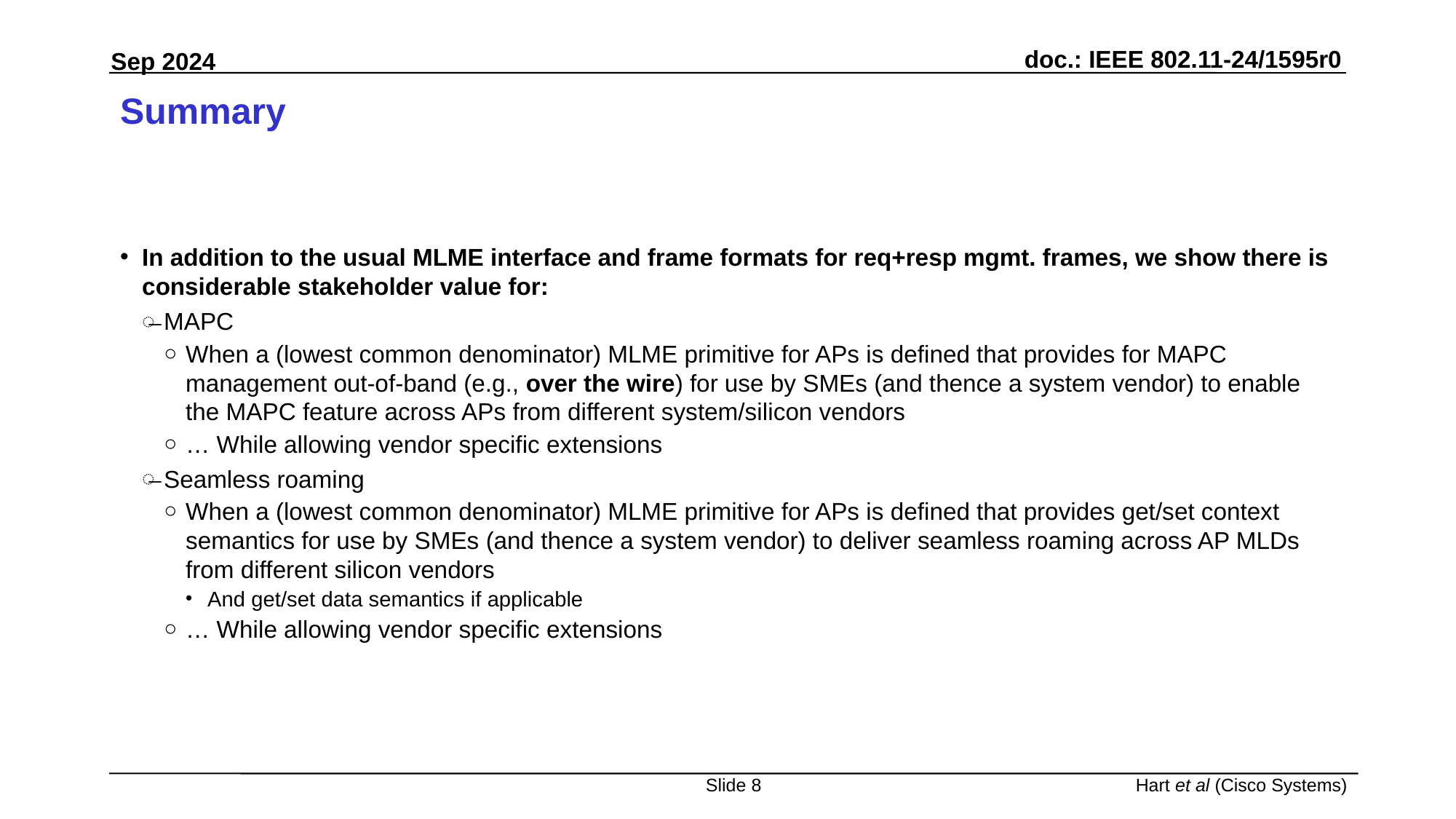

# Summary
In addition to the usual MLME interface and frame formats for req+resp mgmt. frames, we show there is considerable stakeholder value for:
MAPC
When a (lowest common denominator) MLME primitive for APs is defined that provides for MAPC management out-of-band (e.g., over the wire) for use by SMEs (and thence a system vendor) to enable the MAPC feature across APs from different system/silicon vendors
… While allowing vendor specific extensions
Seamless roaming
When a (lowest common denominator) MLME primitive for APs is defined that provides get/set context semantics for use by SMEs (and thence a system vendor) to deliver seamless roaming across AP MLDs from different silicon vendors
And get/set data semantics if applicable
… While allowing vendor specific extensions

Slide 8
Hart et al (Cisco Systems)